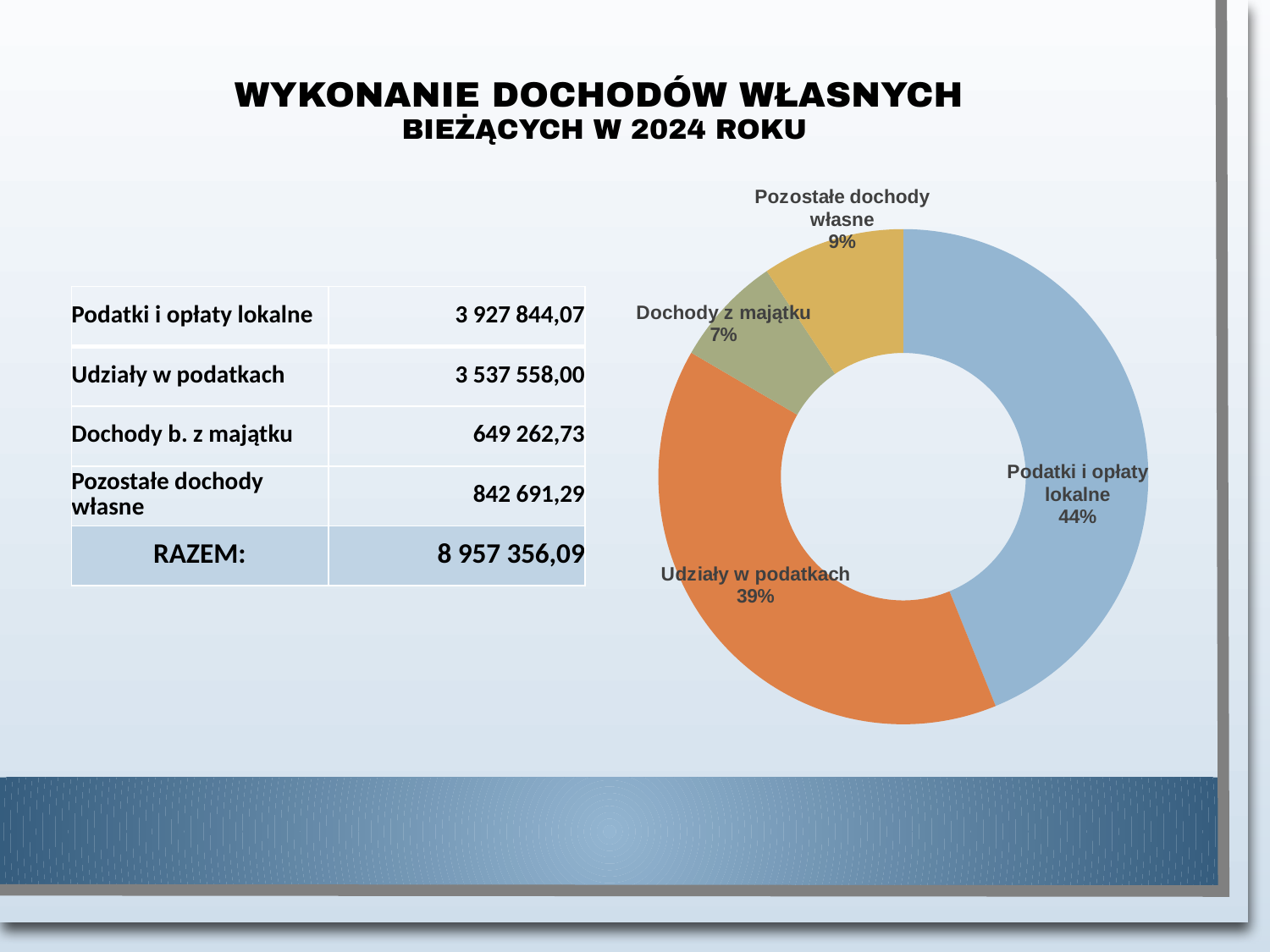

# Wykonanie dochodów własnych bieżących w 2024 roku

### Chart

| Category | Seria 1 |
|---|---|
| Podatki i opłaty lokalne | 3927844.07 |
| Udziały w podatkach | 3537558.0 |
| Dochody z majątku | 649262.73 |
| Pozostałe dochody własne | 842691.29 |
| Podatki i opłaty lokalne | 3 927 844,07 |
| --- | --- |
| Udziały w podatkach | 3 537 558,00 |
| Dochody b. z majątku | 649 262,73 |
| Pozostałe dochody własne | 842 691,29 |
| RAZEM: | 8 957 356,09 |